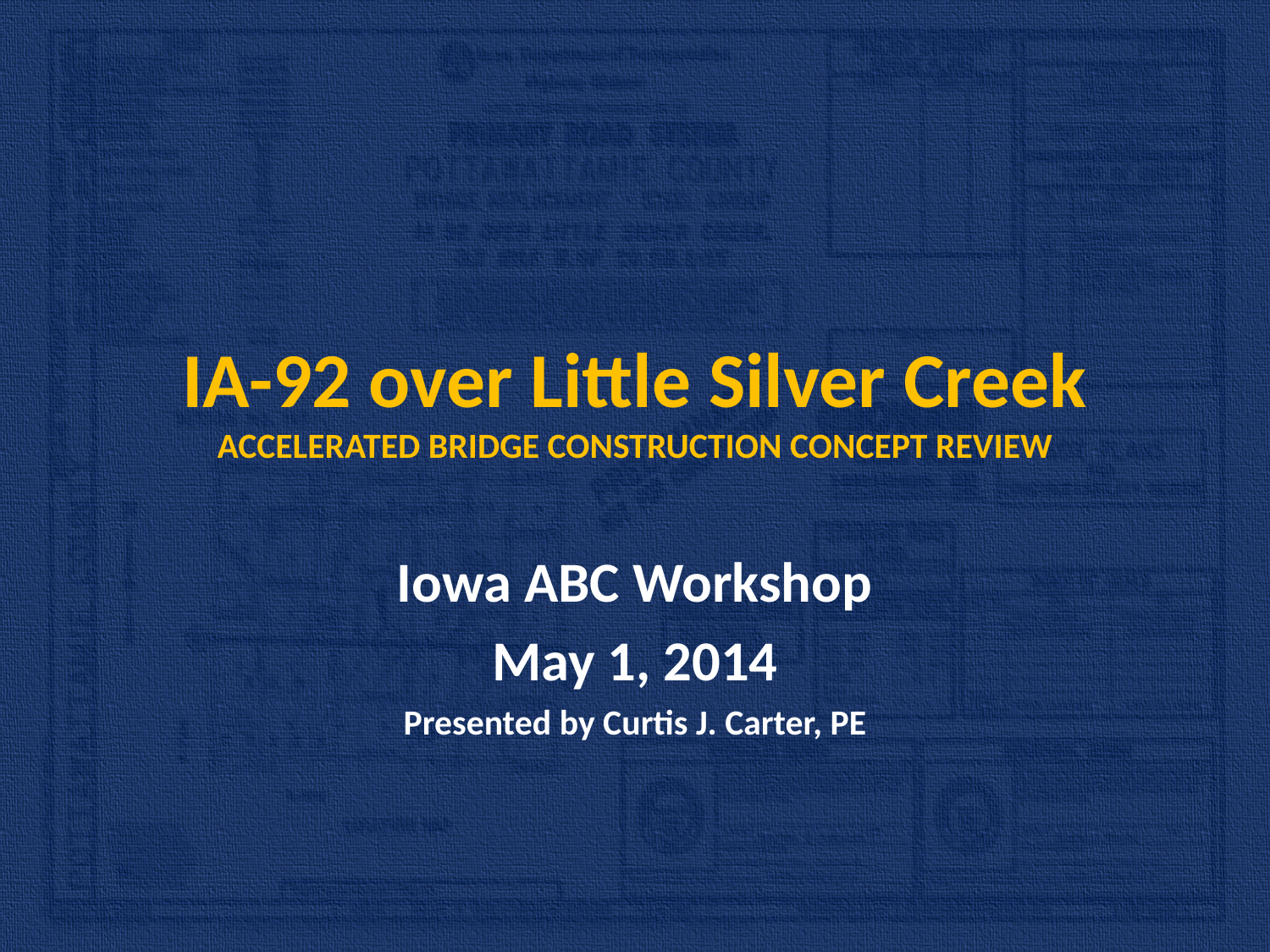

# IA-92 over Little Silver Creek ACCELERATED BRIDGE CONSTRUCTION CONCEPT REVIEW
Iowa ABC Workshop
May 1, 2014
Presented by Curtis J. Carter, PE